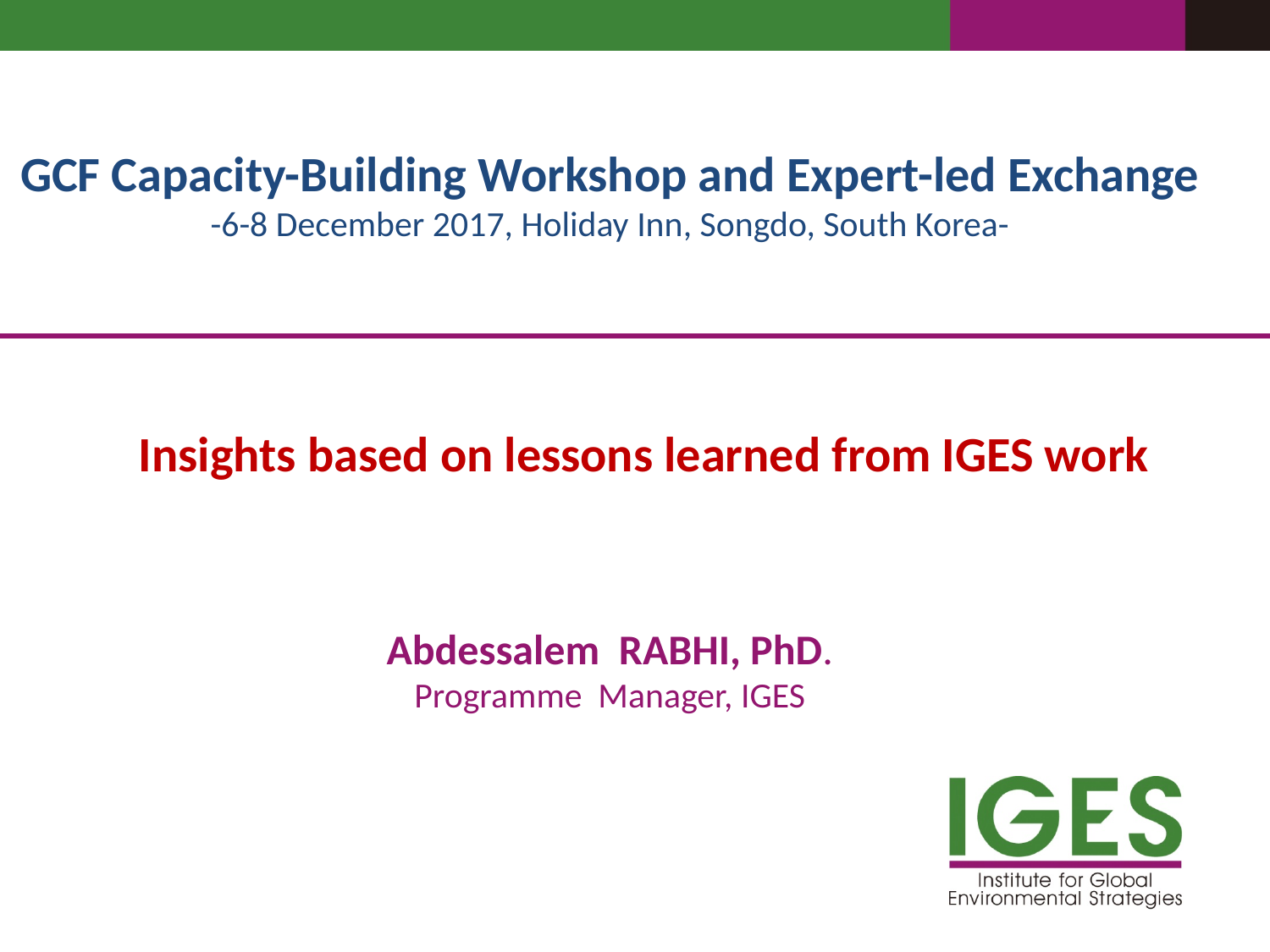

GCF Capacity-Building Workshop and Expert-led Exchange
-6-8 December 2017, Holiday Inn, Songdo, South Korea-
Insights based on lessons learned from IGES work
Abdessalem  RABHI, PhD.
Programme  Manager, IGES